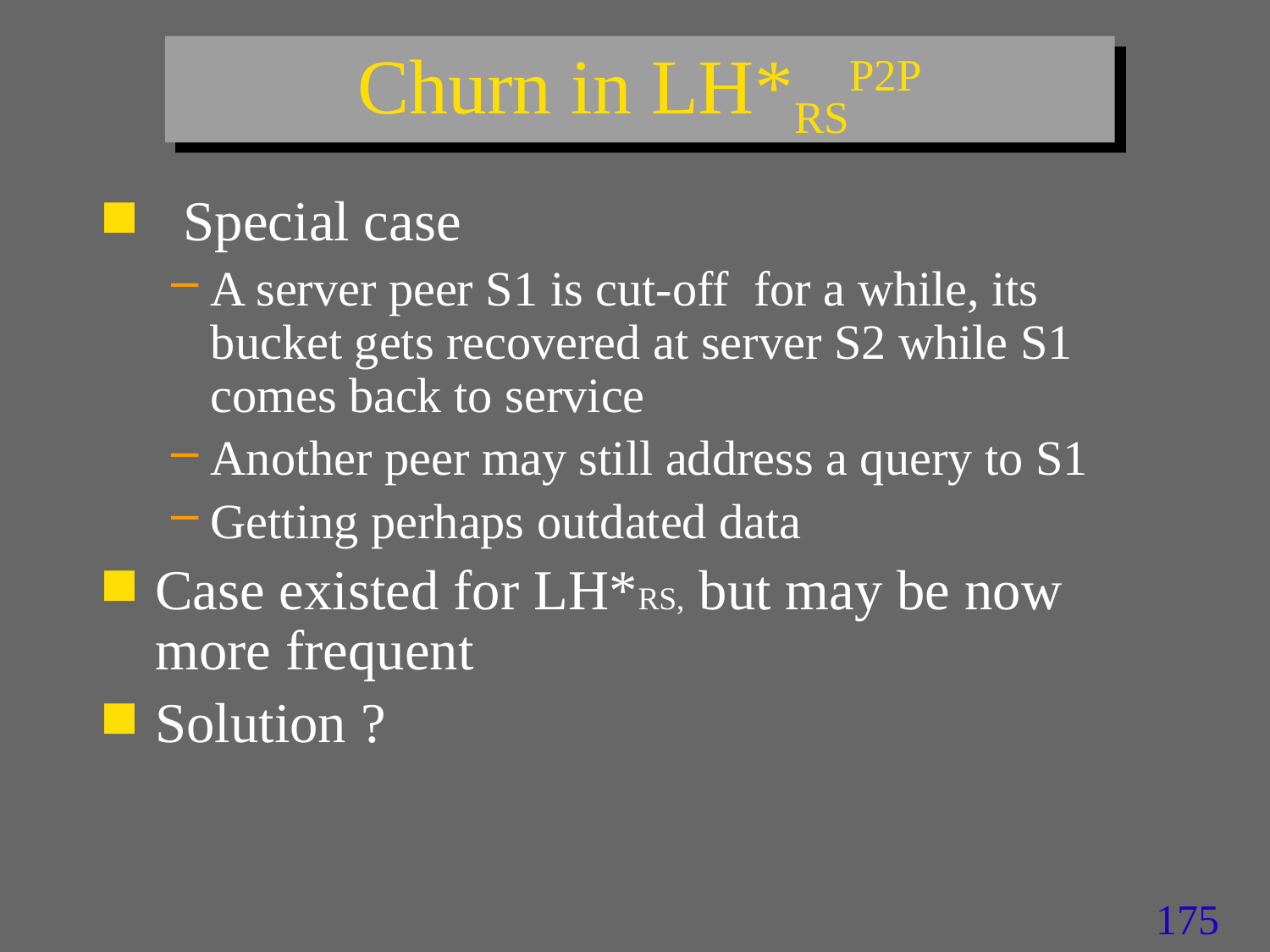

# Churn in LH*RSP2P
  Special case
A server peer S1 is cut-off  for a while, its  bucket gets recovered at server S2 while S1 comes back to service
Another peer may still address a query to S1
Getting perhaps outdated data
Case existed for LH*RS, but may be now more frequent
Solution ?